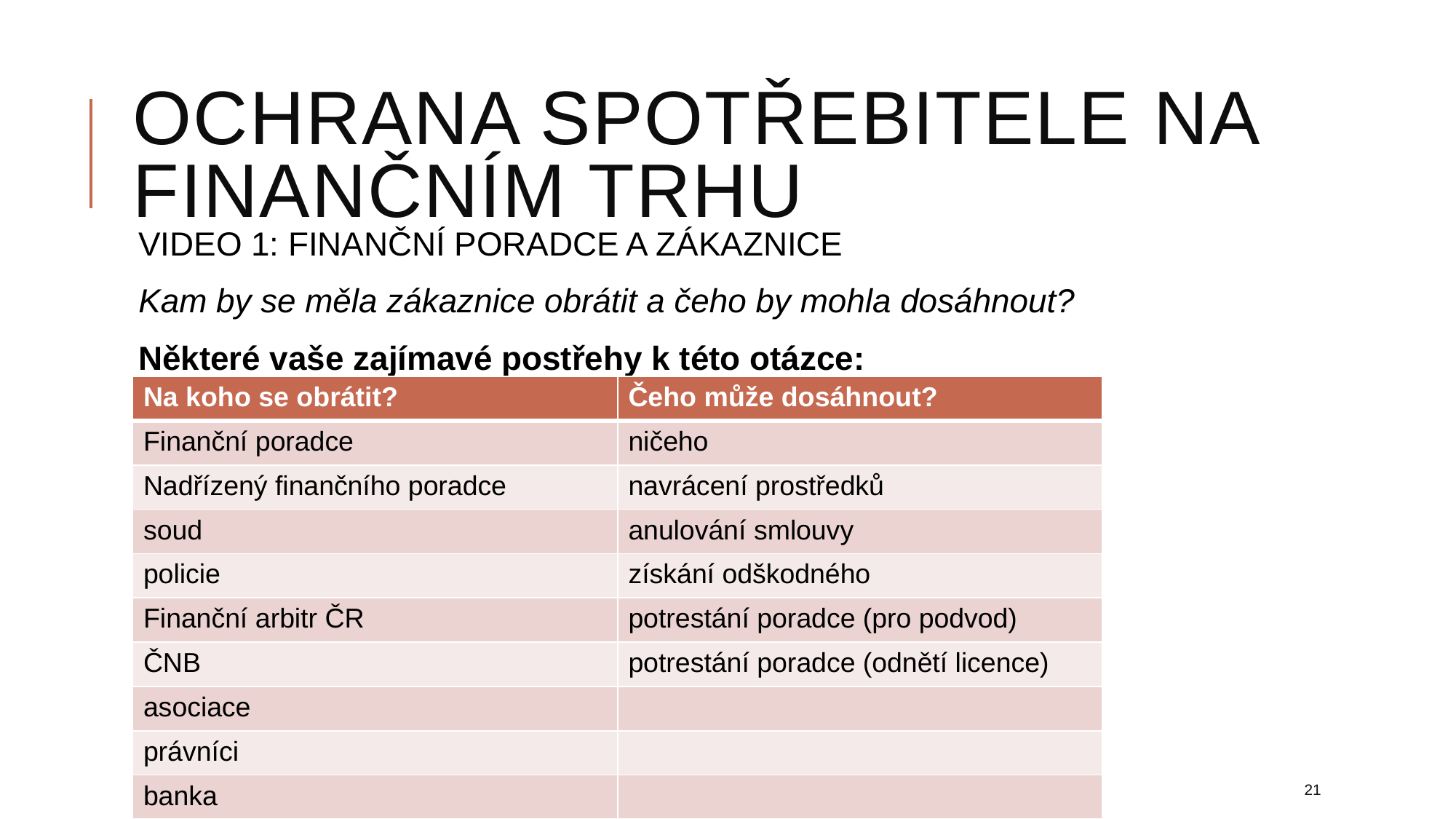

# Ochrana spotřebitele na finančním trhu
VIDEO 1: FINANČNÍ PORADCE A ZÁKAZNICE
Kam by se měla zákaznice obrátit a čeho by mohla dosáhnout?
Některé vaše zajímavé postřehy k této otázce:

| Na koho se obrátit? | Čeho může dosáhnout? |
| --- | --- |
| Finanční poradce | ničeho |
| Nadřízený finančního poradce | navrácení prostředků |
| soud | anulování smlouvy |
| policie | získání odškodného |
| Finanční arbitr ČR | potrestání poradce (pro podvod) |
| ČNB | potrestání poradce (odnětí licence) |
| asociace |  |
| právníci |  |
| banka |  |
01.03.2024
21